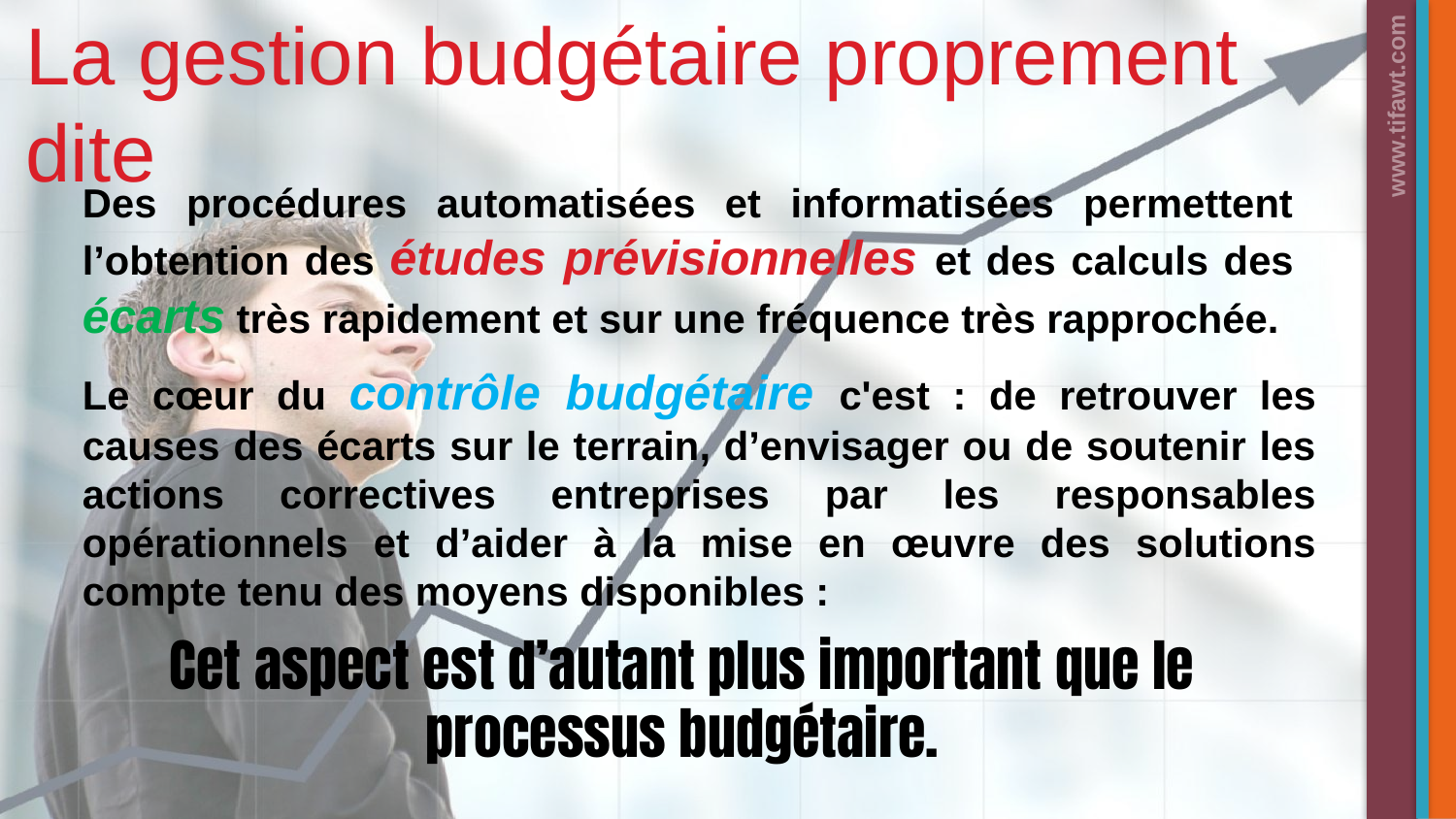

# La gestion budgétaire proprement dite
Des procédures automatisées et informatisées permettent l’obtention des études prévisionnelles et des calculs des écarts très rapidement et sur une fréquence très rapprochée.
www.tifawt.com
Le cœur du contrôle budgétaire c'est : de retrouver les causes des écarts sur le terrain, d’envisager ou de soutenir les actions correctives entreprises par les responsables opérationnels et d’aider à la mise en œuvre des solutions compte tenu des moyens disponibles :
Cet aspect est d’autant plus important que le processus budgétaire.